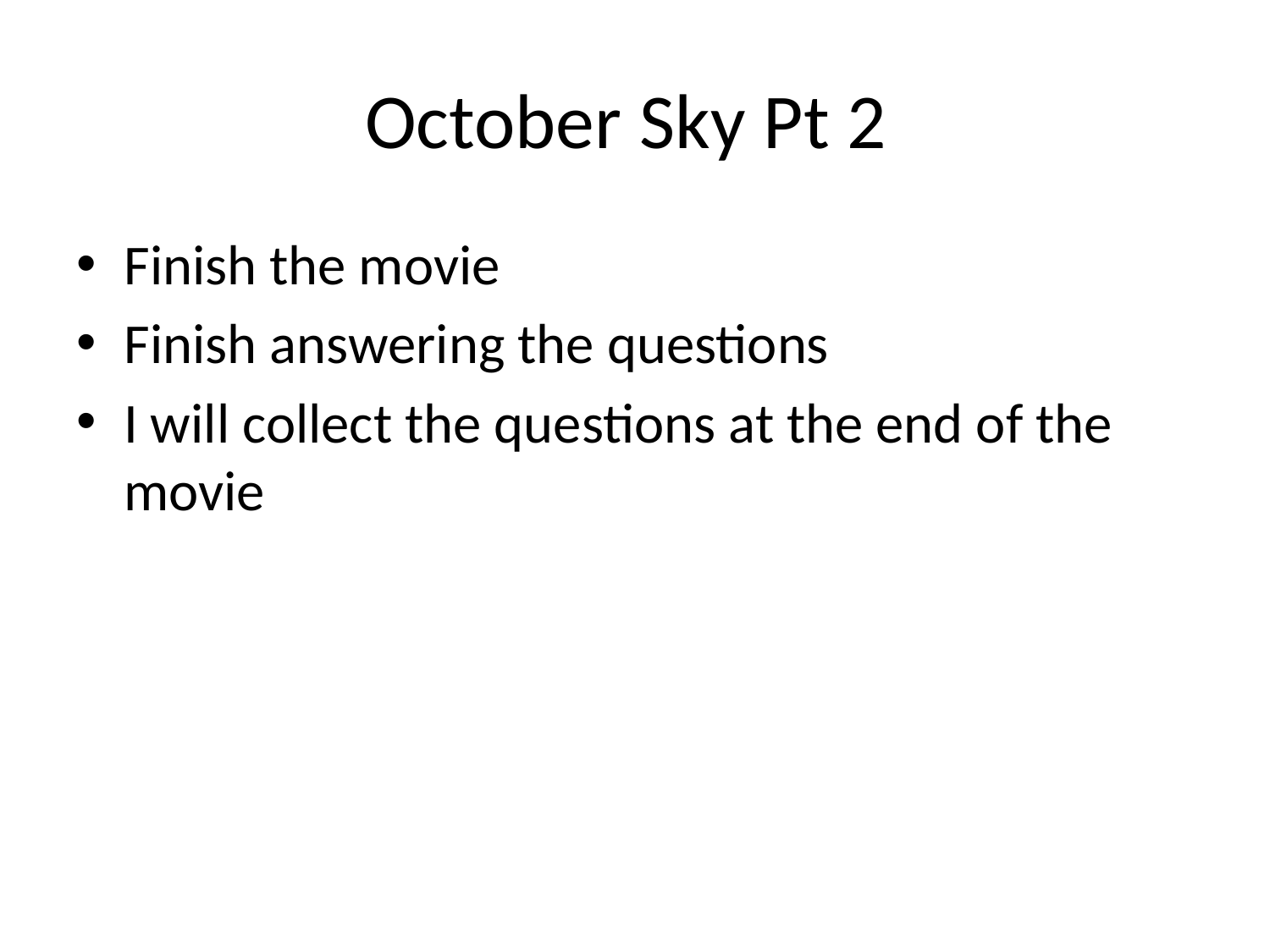

# October Sky Pt 2
Finish the movie
Finish answering the questions
I will collect the questions at the end of the movie